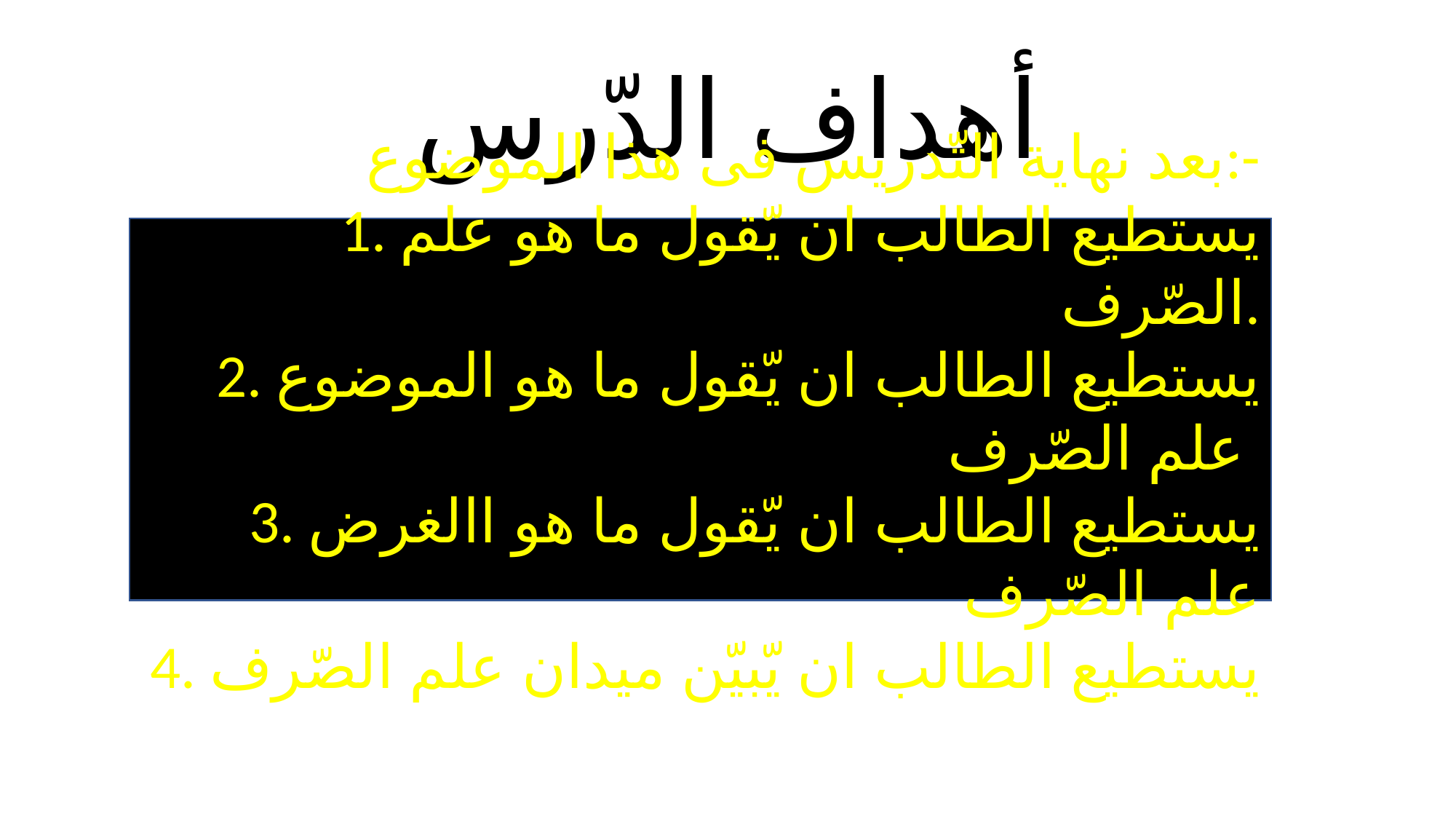

# أهداف الدّرس

بعد نهاية التّدريس فى هذا الموضوع:-
1. يستطيع الطالب ان يّقول ما هو علم الصّرف.
2. يستطيع الطالب ان يّقول ما هو الموضوع علم الصّرف
3. يستطيع الطالب ان يّقول ما هو االغرض علم الصّرف
4. يستطيع الطالب ان يّبيّن ميدان علم الصّرف